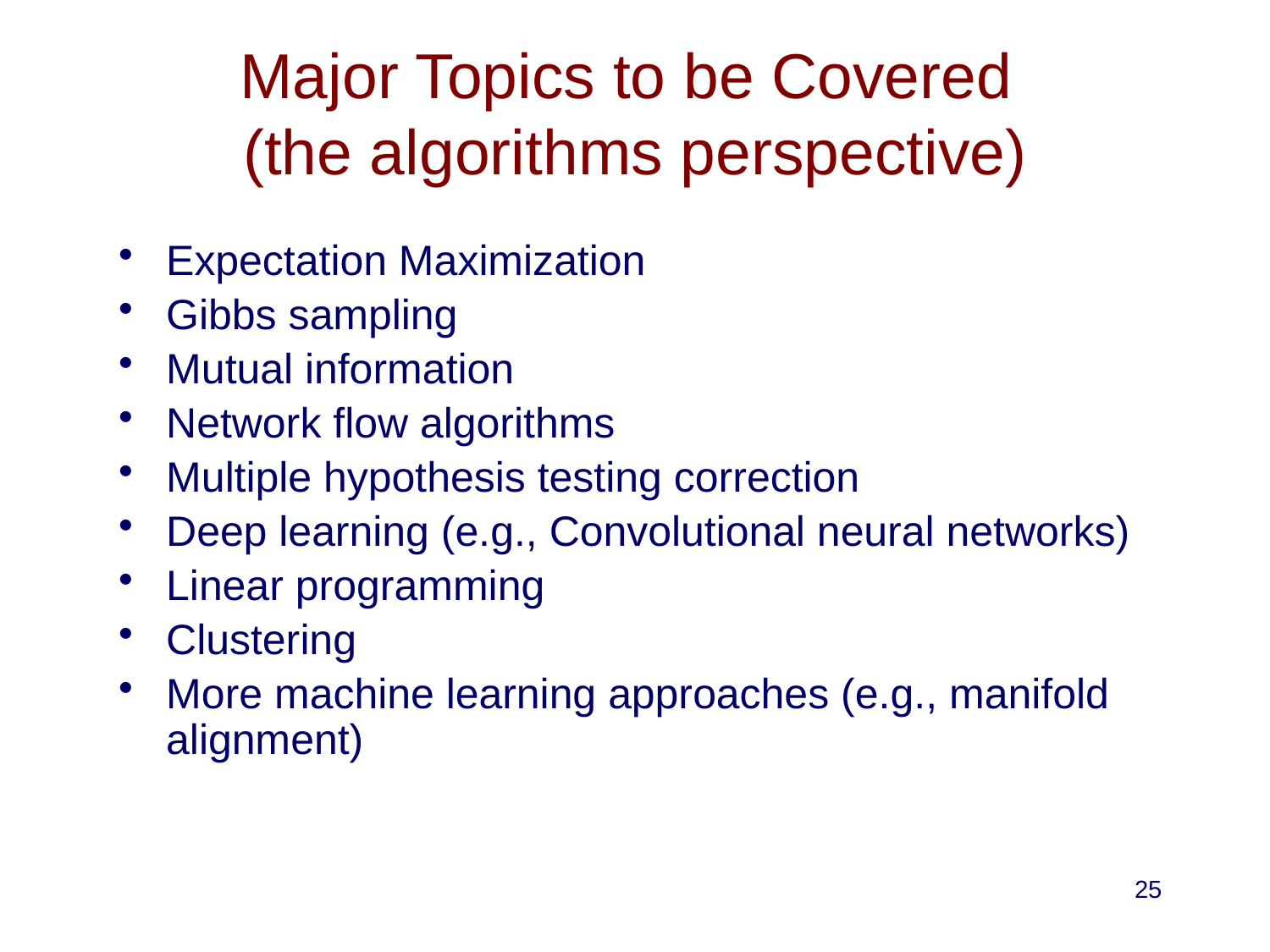

# Major Topics to be Covered (the algorithms perspective)
Expectation Maximization
Gibbs sampling
Mutual information
Network flow algorithms
Multiple hypothesis testing correction
Deep learning (e.g., Convolutional neural networks)
Linear programming
Clustering
More machine learning approaches (e.g., manifold alignment)

25